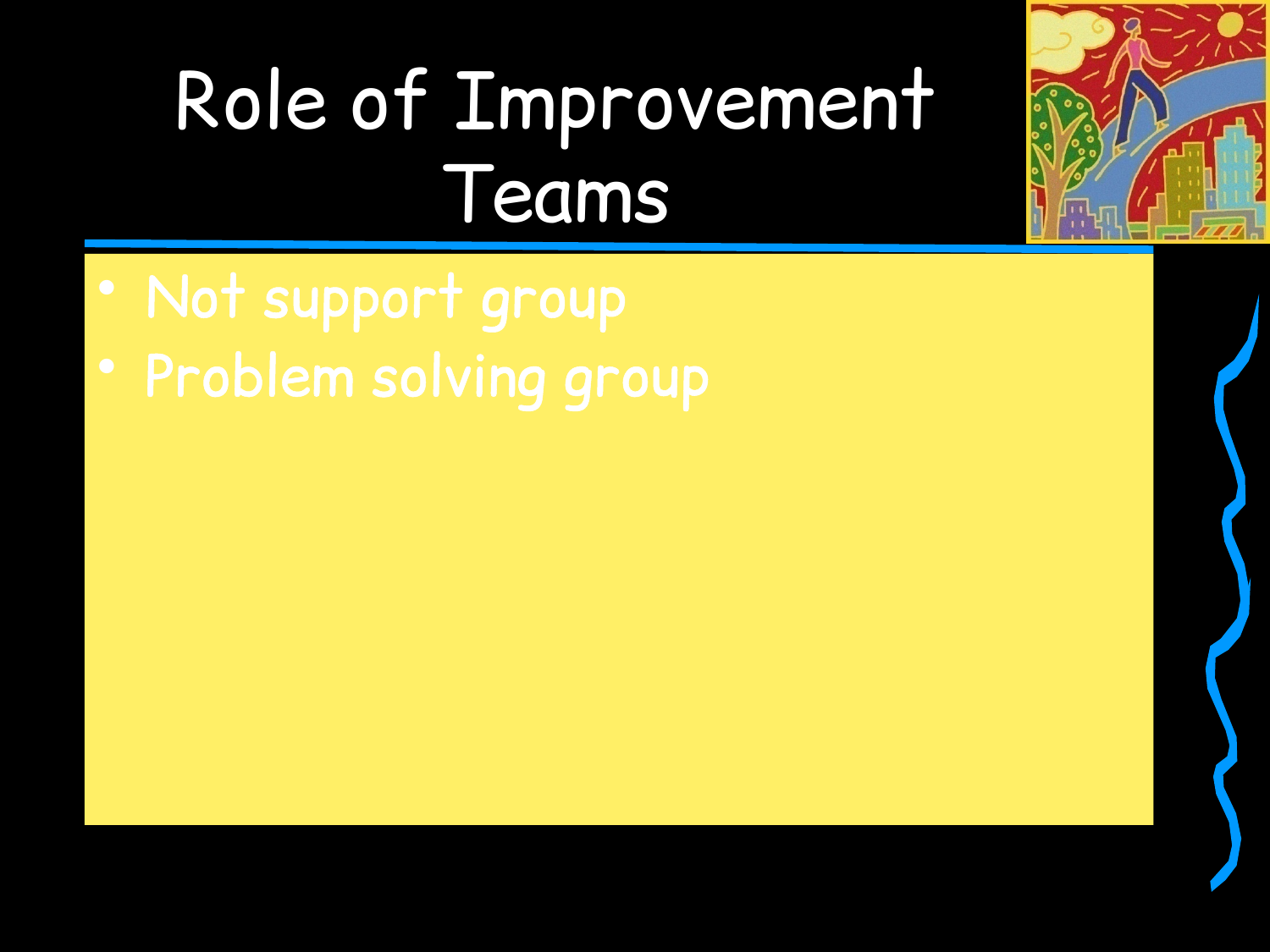

# Role of Improvement Teams
Not support group
Problem solving group